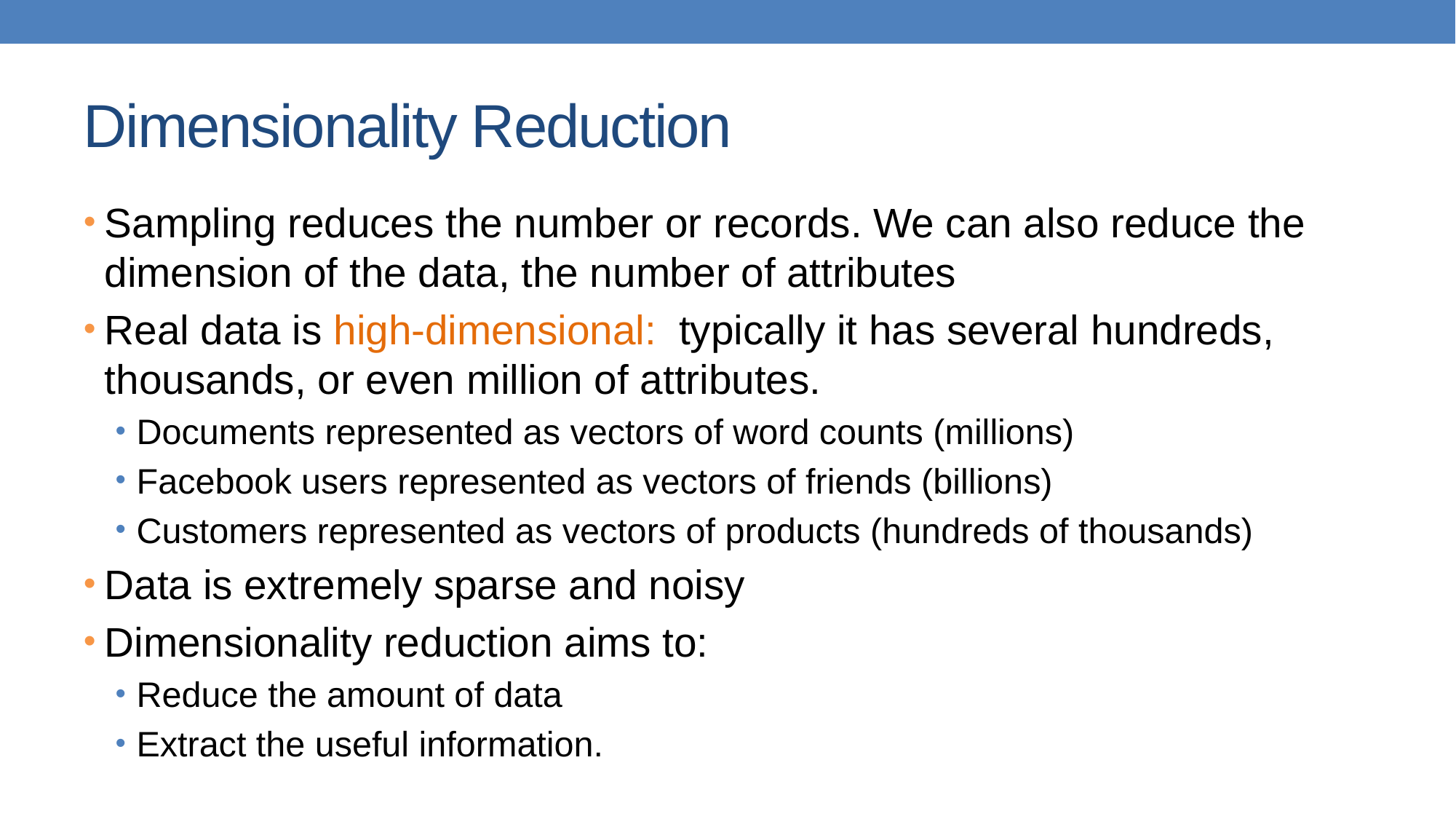

# Dimensionality Reduction
Sampling reduces the number or records. We can also reduce the dimension of the data, the number of attributes
Real data is high-dimensional:  typically it has several hundreds, thousands, or even million of attributes.
Documents represented as vectors of word counts (millions)
Facebook users represented as vectors of friends (billions)
Customers represented as vectors of products (hundreds of thousands)
Data is extremely sparse and noisy
Dimensionality reduction aims to:
Reduce the amount of data
Extract the useful information.